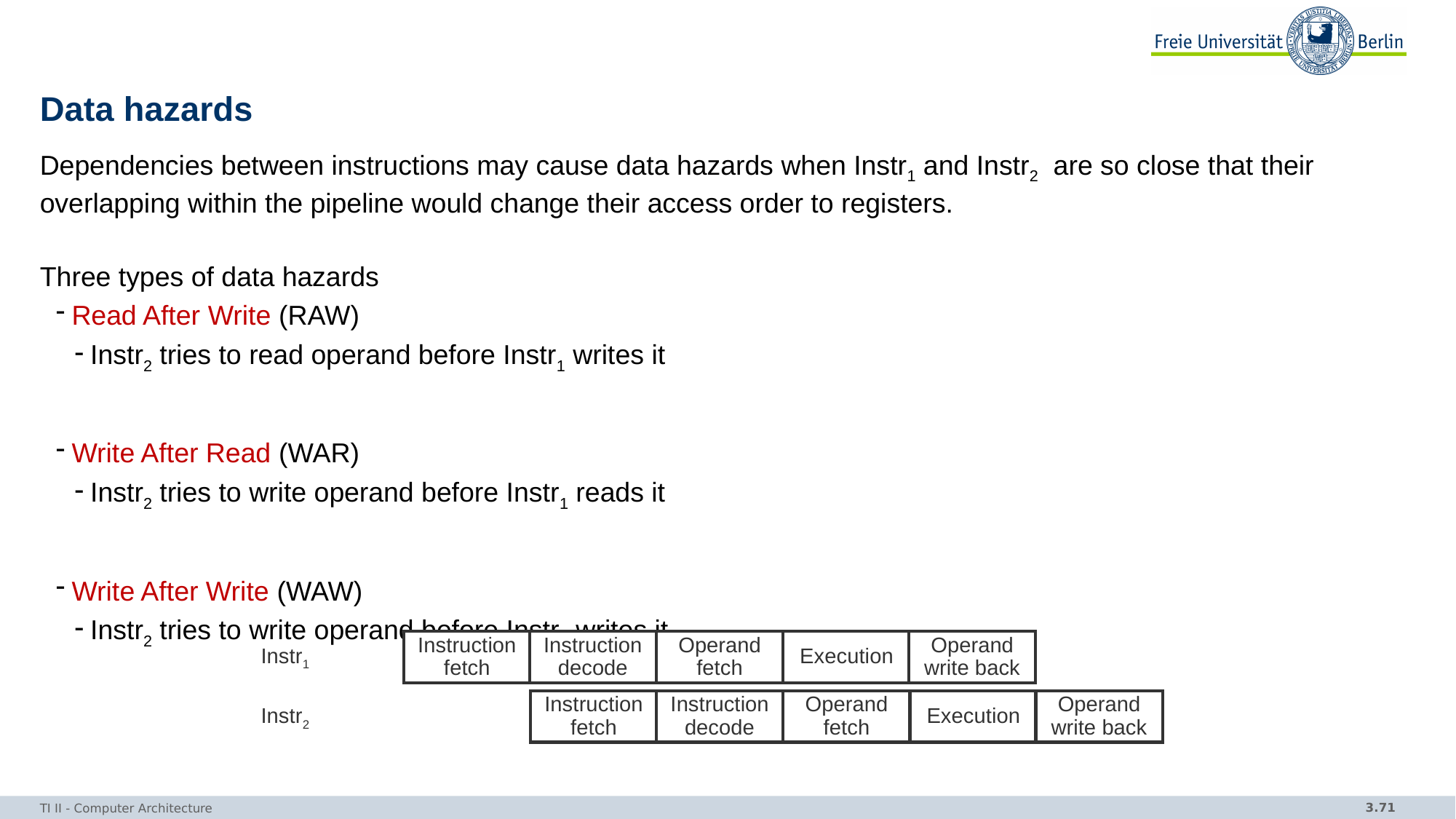

# Data hazards
Dependencies between instructions may cause data hazards when Instr1 and Instr2  are so close that their overlapping within the pipeline would change their access order to registers.

Three types of data hazards
Read After Write (RAW)
Instr2 tries to read operand before Instr1 writes it

Write After Read (WAR)
Instr2 tries to write operand before Instr1 reads it

Write After Write (WAW)
Instr2 tries to write operand before Instr1 writes it
Instr1
Instruction
fetch
Instruction
decode
Operand
fetch
Execution
Operand
write back
Instruction
fetch
Instruction
decode
Operand
fetch
Execution
Operand
write back
Instr2
TI II - Computer Architecture